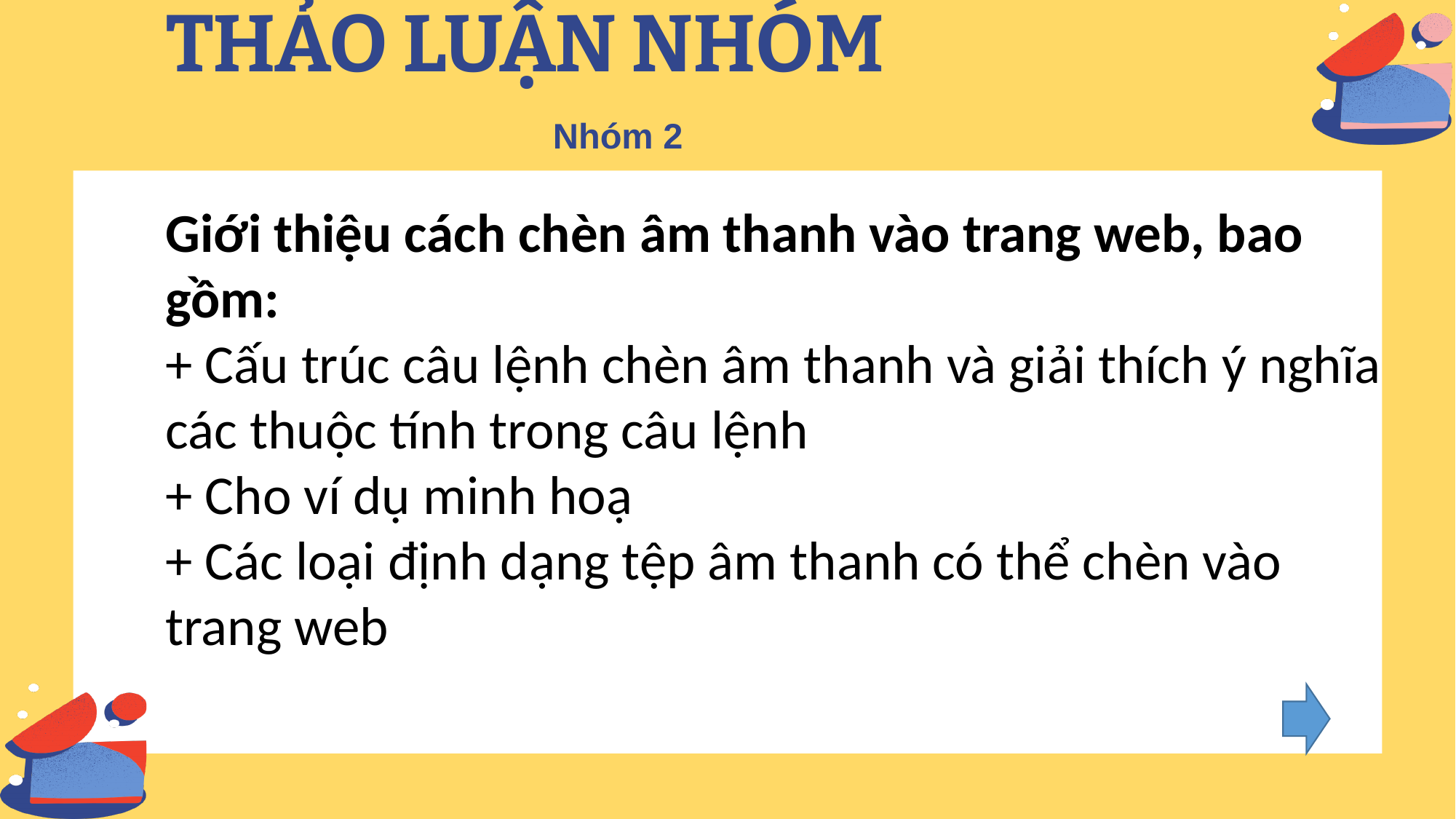

THẢO LUẬN NHÓM

Nhóm 2

Giới thiệu cách chèn âm thanh vào trang web, bao gồm:
+ Cấu trúc câu lệnh chèn âm thanh và giải thích ý nghĩa các thuộc tính trong câu lệnh
+ Cho ví dụ minh hoạ
+ Các loại định dạng tệp âm thanh có thể chèn vào trang web